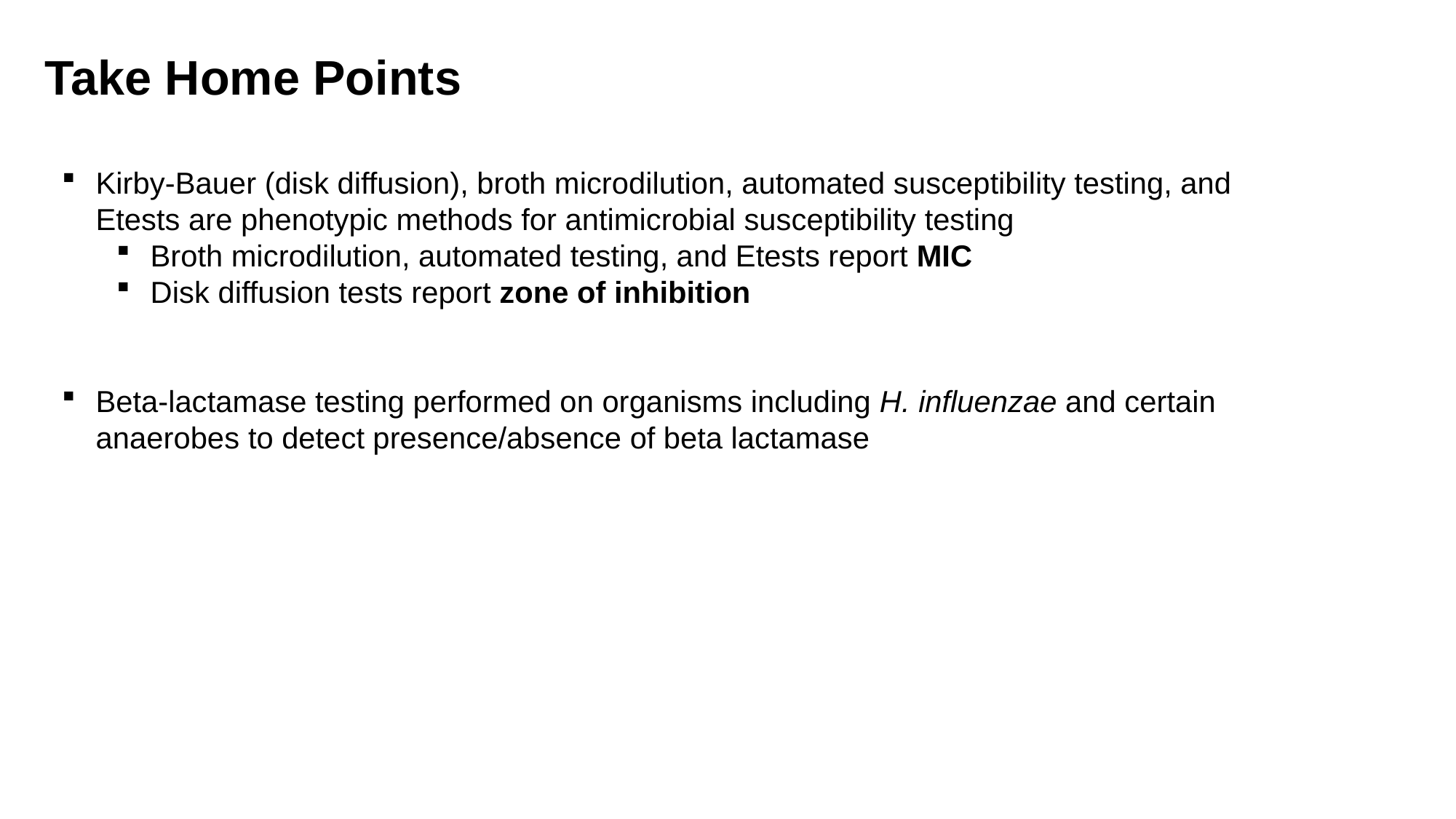

# Take Home Points
Kirby-Bauer (disk diffusion), broth microdilution, automated susceptibility testing, and Etests are phenotypic methods for antimicrobial susceptibility testing
Broth microdilution, automated testing, and Etests report MIC
Disk diffusion tests report zone of inhibition

Beta-lactamase testing performed on organisms including H. influenzae and certain anaerobes to detect presence/absence of beta lactamase